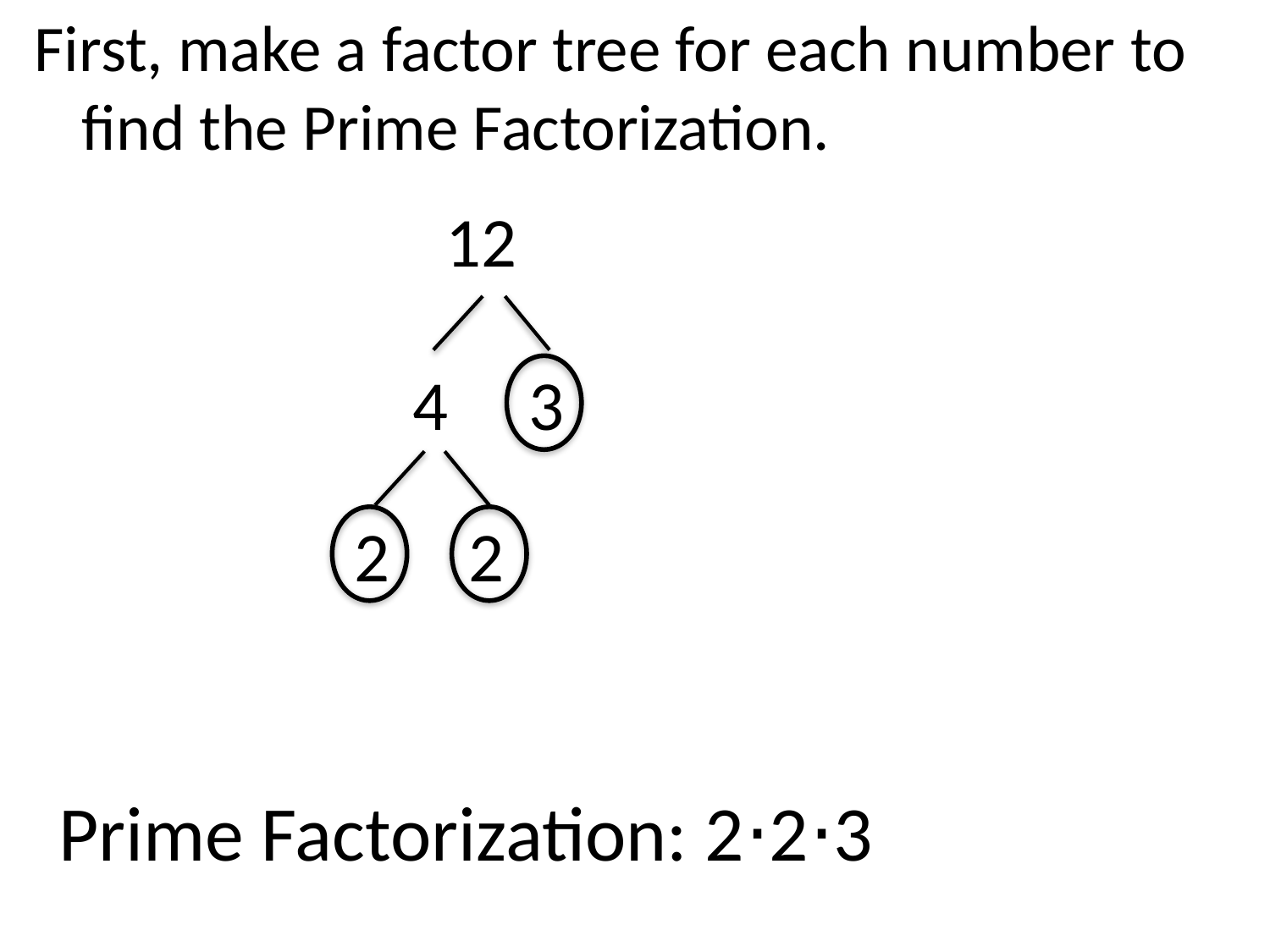

First, make a factor tree for each number to find the Prime Factorization.

12
4

3
2
2

Prime Factorization: 2⋅2⋅3